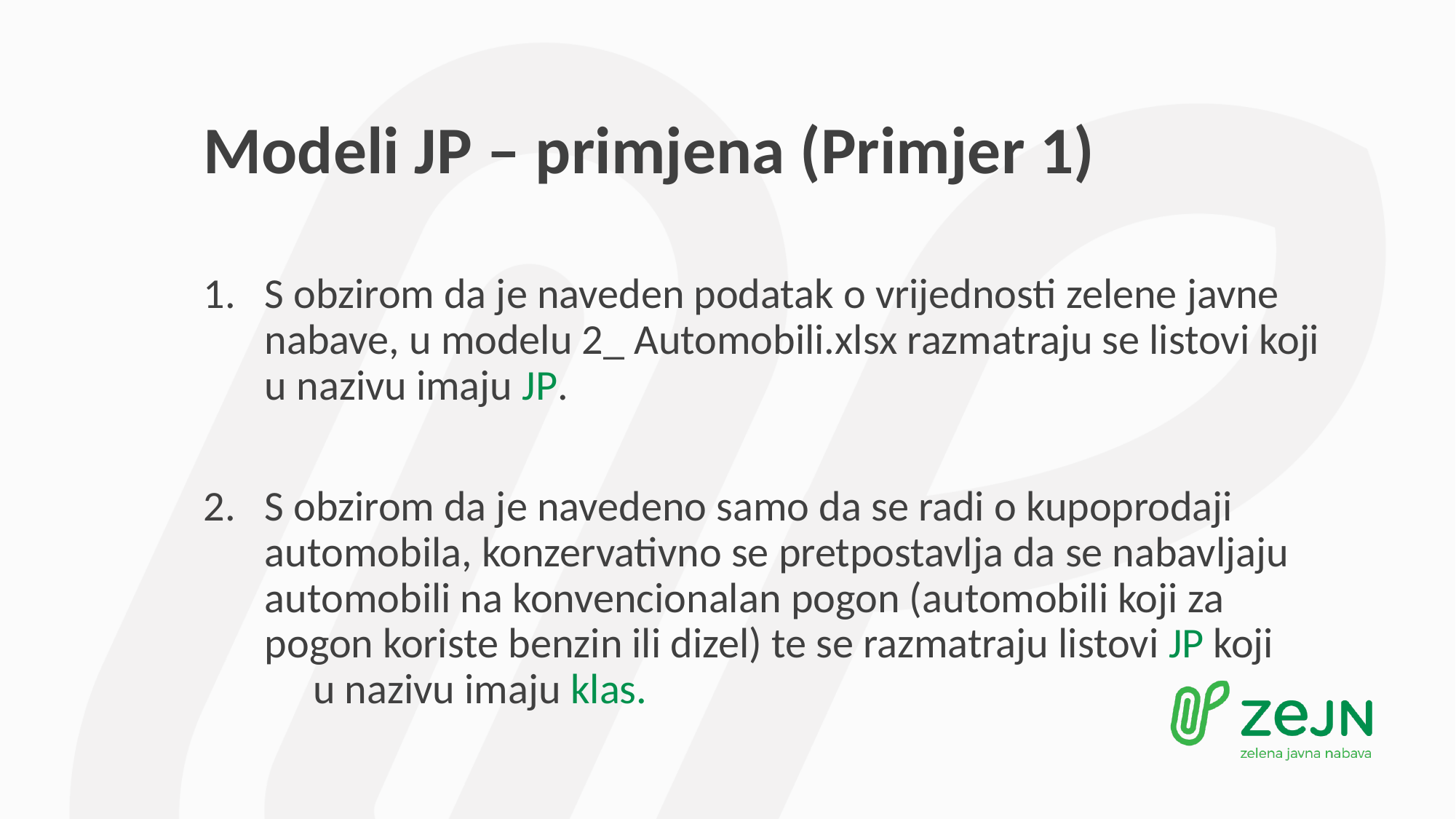

# Modeli JP – primjena (Primjer 1)
S obzirom da je naveden podatak o vrijednosti zelene javne nabave, u modelu 2_ Automobili.xlsx razmatraju se listovi koji u nazivu imaju JP.

S obzirom da je navedeno samo da se radi o kupoprodaji automobila, konzervativno se pretpostavlja da se nabavljaju automobili na konvencionalan pogon (automobili koji za pogon koriste benzin ili dizel) te se razmatraju listovi JP koji          u nazivu imaju klas.